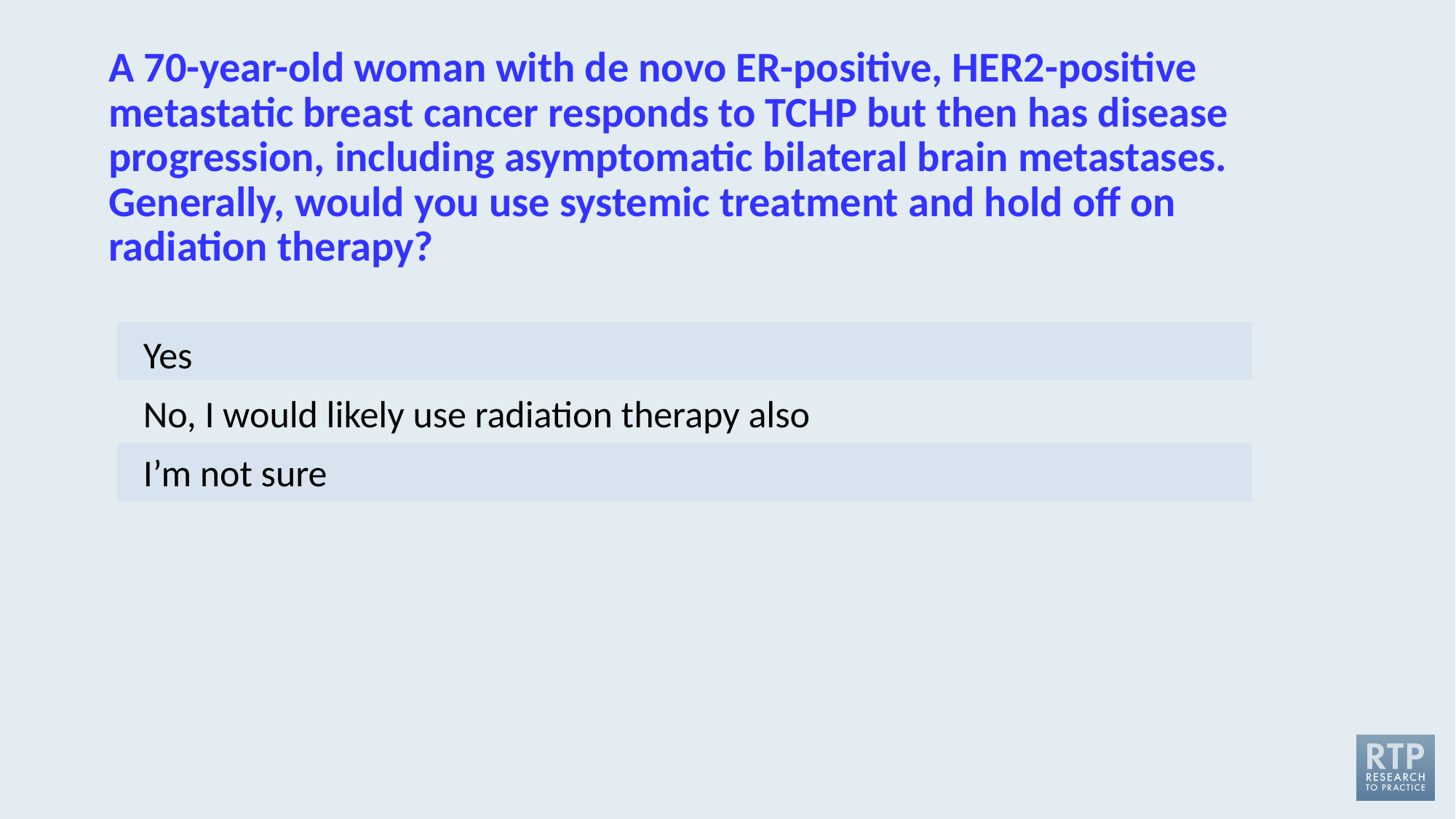

# A 70-year-old woman with de novo ER-positive, HER2-positive metastatic breast cancer responds to TCHP but then has disease progression, including asymptomatic bilateral brain metastases. Generally, would you use systemic treatment and hold off on radiation therapy?
Yes
No, I would likely use radiation therapy also
I’m not sure
|  |
| --- |
|  |
|  |